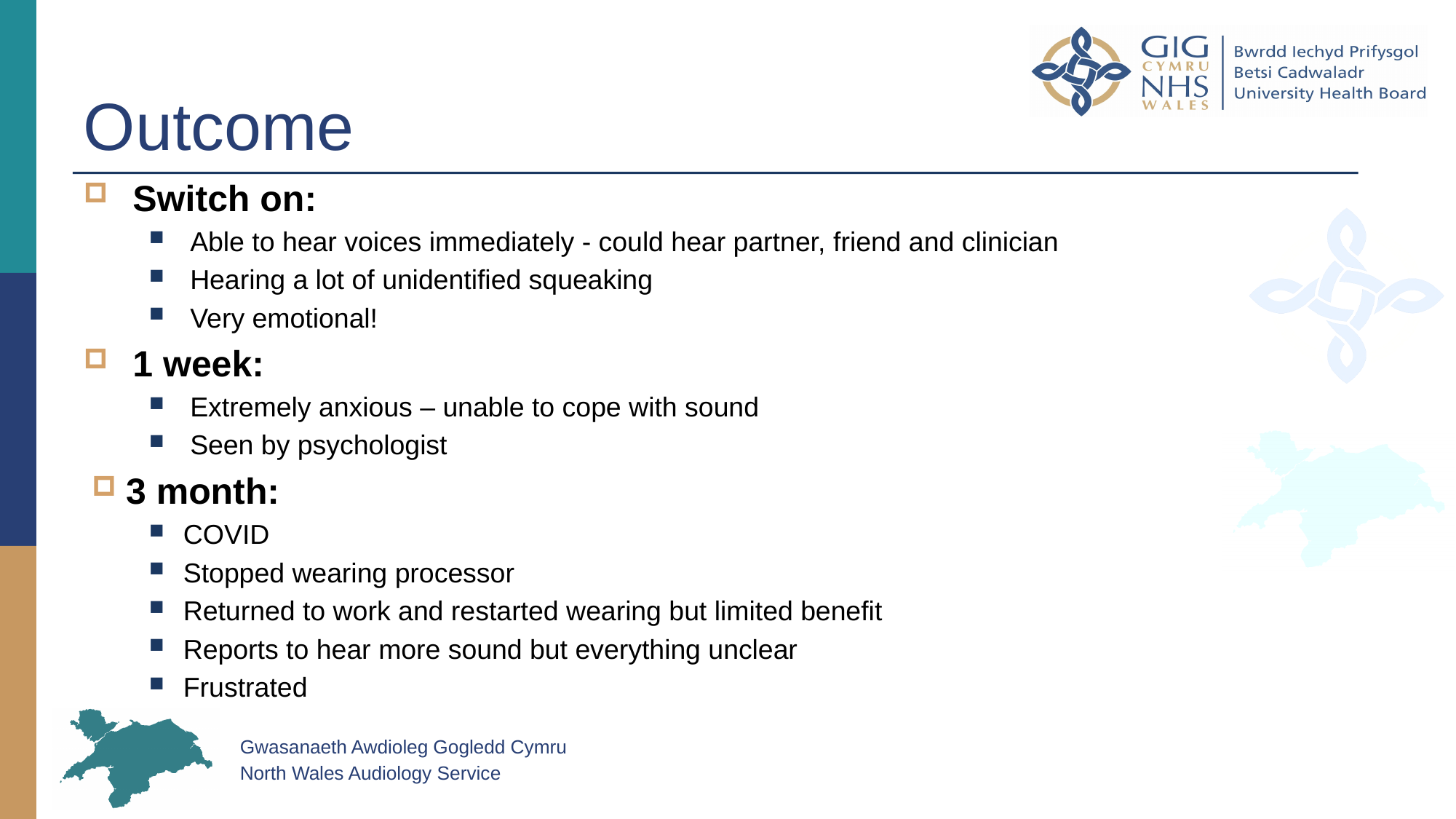

# Outcome
Switch on:
Able to hear voices immediately - could hear partner, friend and clinician
Hearing a lot of unidentified squeaking
Very emotional!
1 week:
Extremely anxious – unable to cope with sound
Seen by psychologist
3 month:
COVID
Stopped wearing processor
Returned to work and restarted wearing but limited benefit
Reports to hear more sound but everything unclear
Frustrated